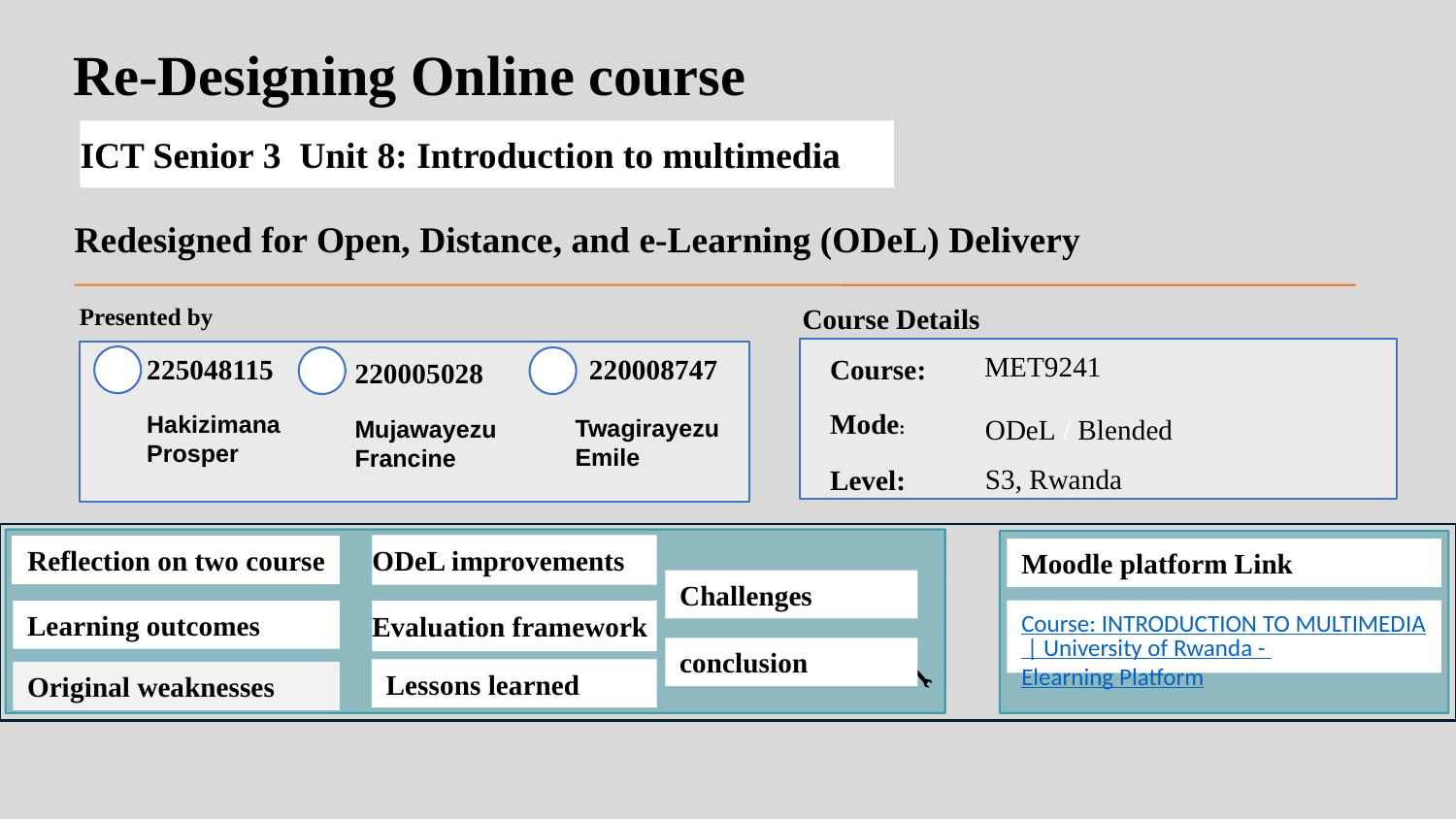

Re-Designing Online course
ICT Senior 3  Unit 8: Introduction to multimedia
Redesigned for Open, Distance, and e-Learning (ODeL) Delivery

Presented by
Course Details

225048115
220008747

220005028
MET9241
Course:
Mode:
ODeL / Blended
Hakizimana Prosper
Twagirayezu Emile
Mujawayezu Francine
S3, Rwanda
Level:

ODeL improvements
Reflection on two course
Moodle platform Link
Challenges
Course: INTRODUCTION TO MULTIMEDIA | University of Rwanda - Elearning Platform
Learning outcomes
Evaluation framework
conclusion

🔧

Lessons learned
Original weaknesses